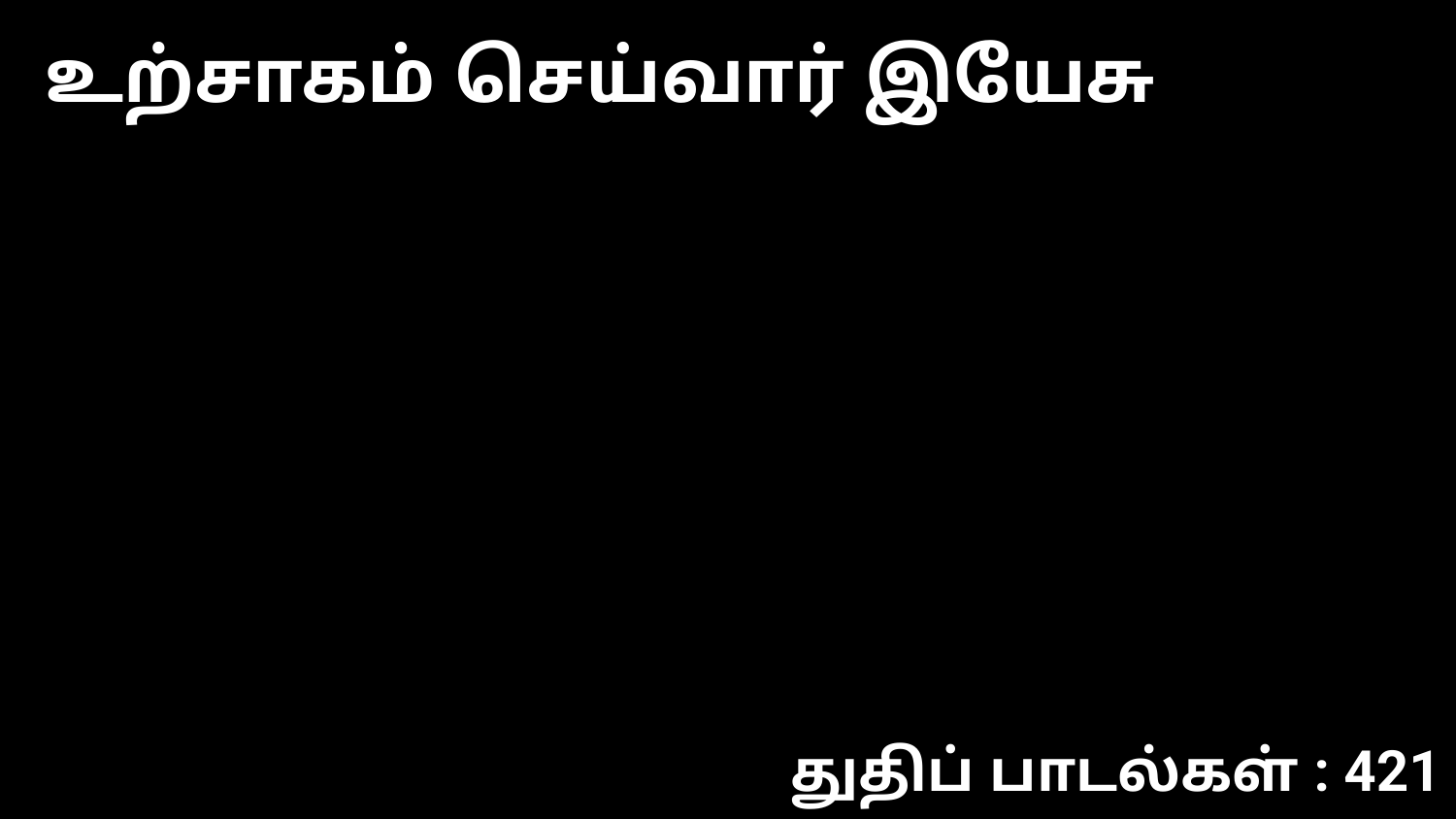

உற்சாகம் செய்வார் இயேசு
துதிப் பாடல்கள் : 421